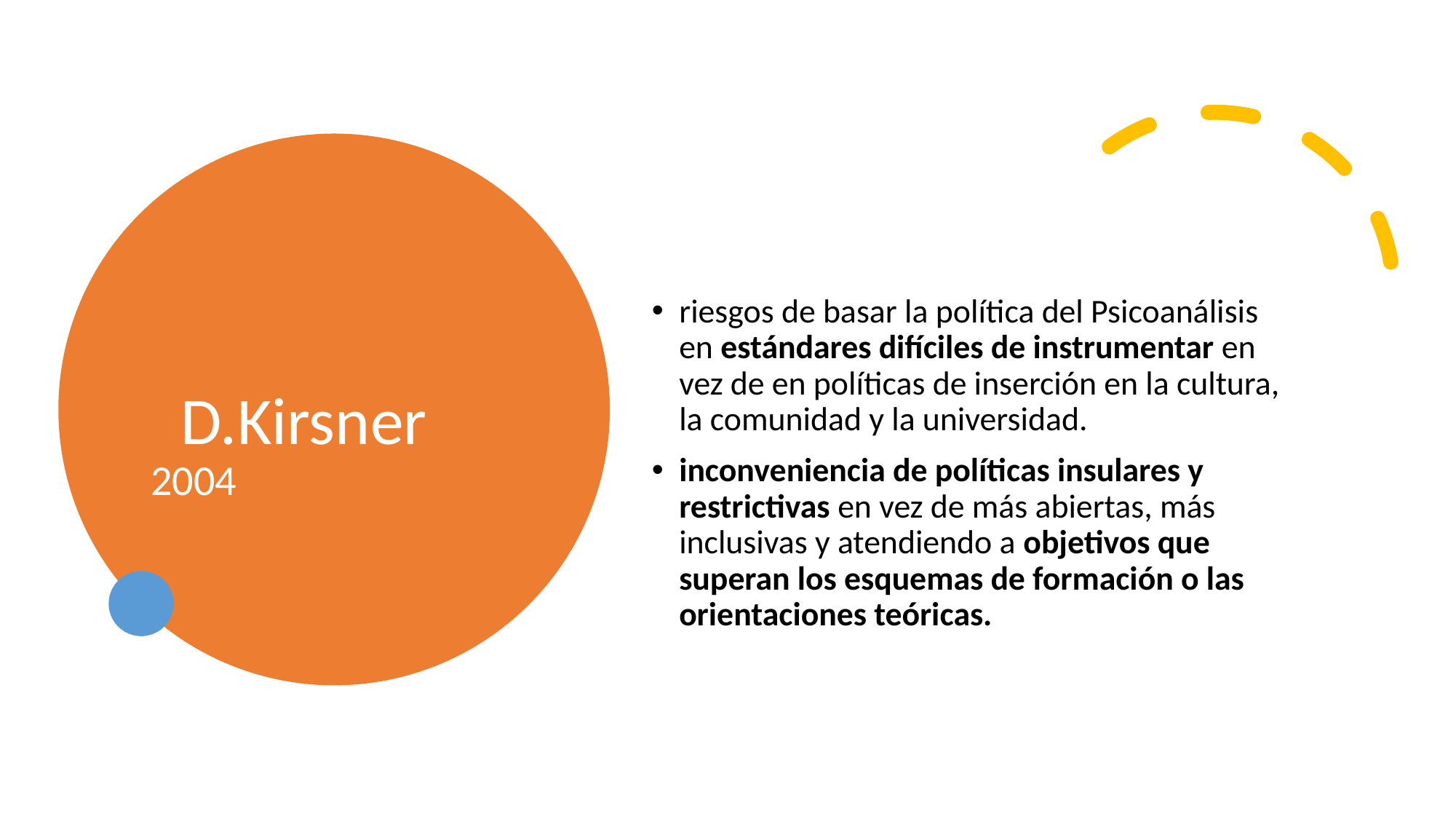

# D.Kirsner 2004

riesgos de basar la política del Psicoanálisis en estándares difíciles de instrumentar en vez de en políticas de inserción en la cultura, la comunidad y la universidad.
inconveniencia de políticas insulares y restrictivas en vez de más abiertas, más inclusivas y atendiendo a objetivos que superan los esquemas de formación o las orientaciones teóricas.